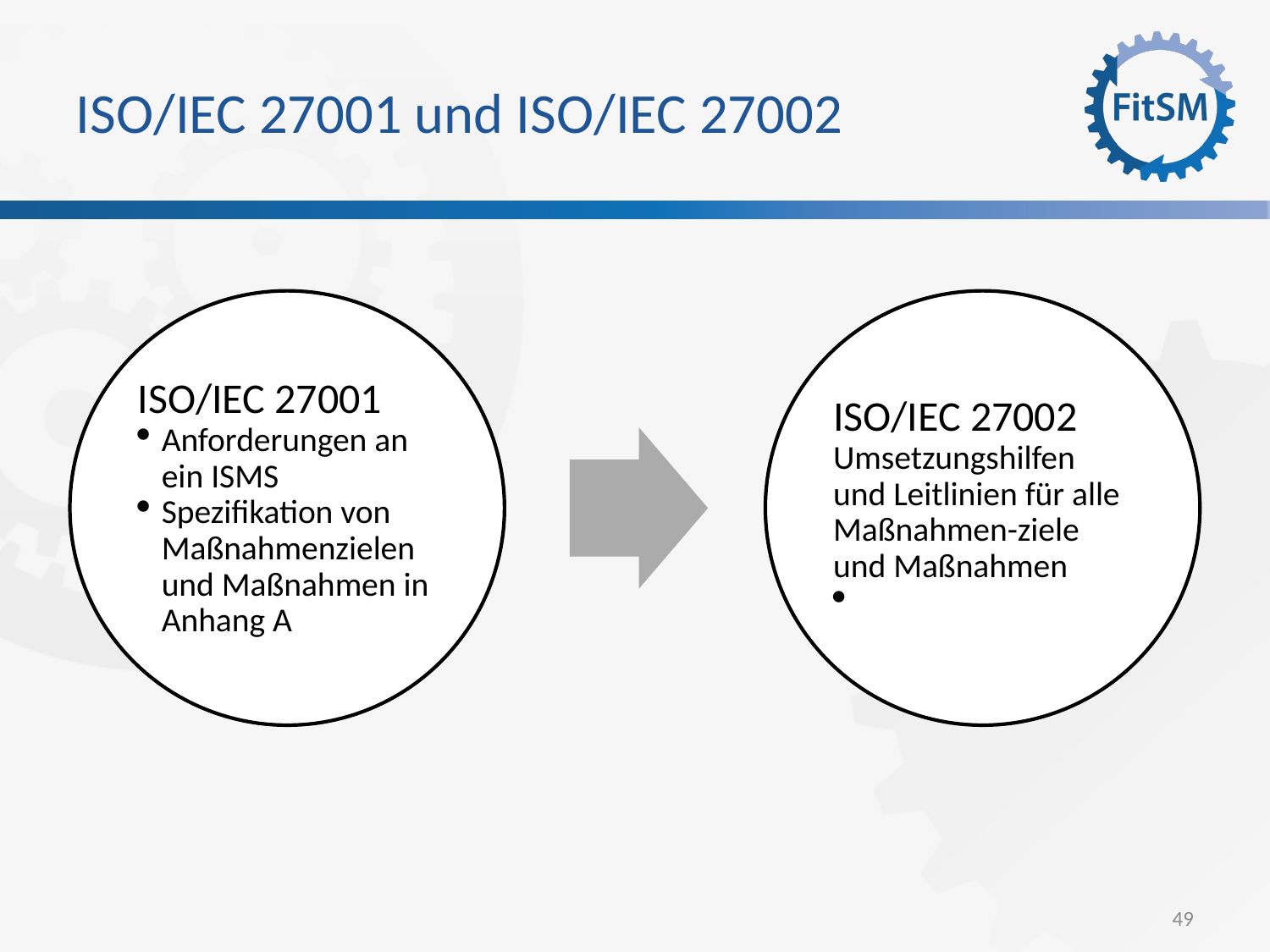

ISO/IEC 27001 und ISO/IEC 27002
ISO/IEC 27001
Anforderungen an ein ISMS
Spezifikation von Maßnahmenzielen und Maßnahmen in Anhang A
ISO/IEC 27002
Umsetzungshilfen und Leitlinien für alle Maßnahmen-ziele und Maßnahmen

49